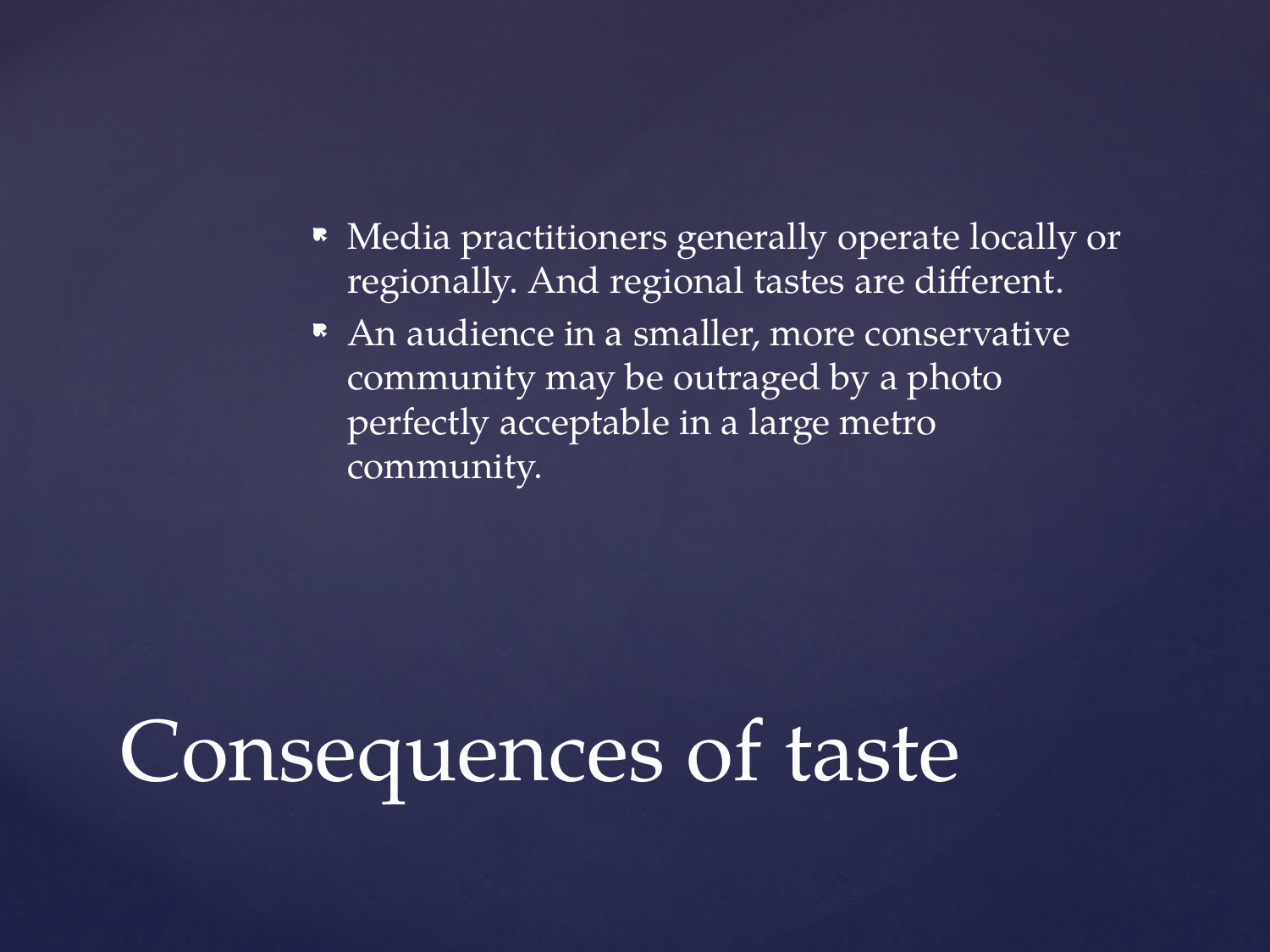

Media practitioners generally operate locally or regionally. And regional tastes are different.
An audience in a smaller, more conservative community may be outraged by a photo perfectly acceptable in a large metro community.
# Consequences of taste